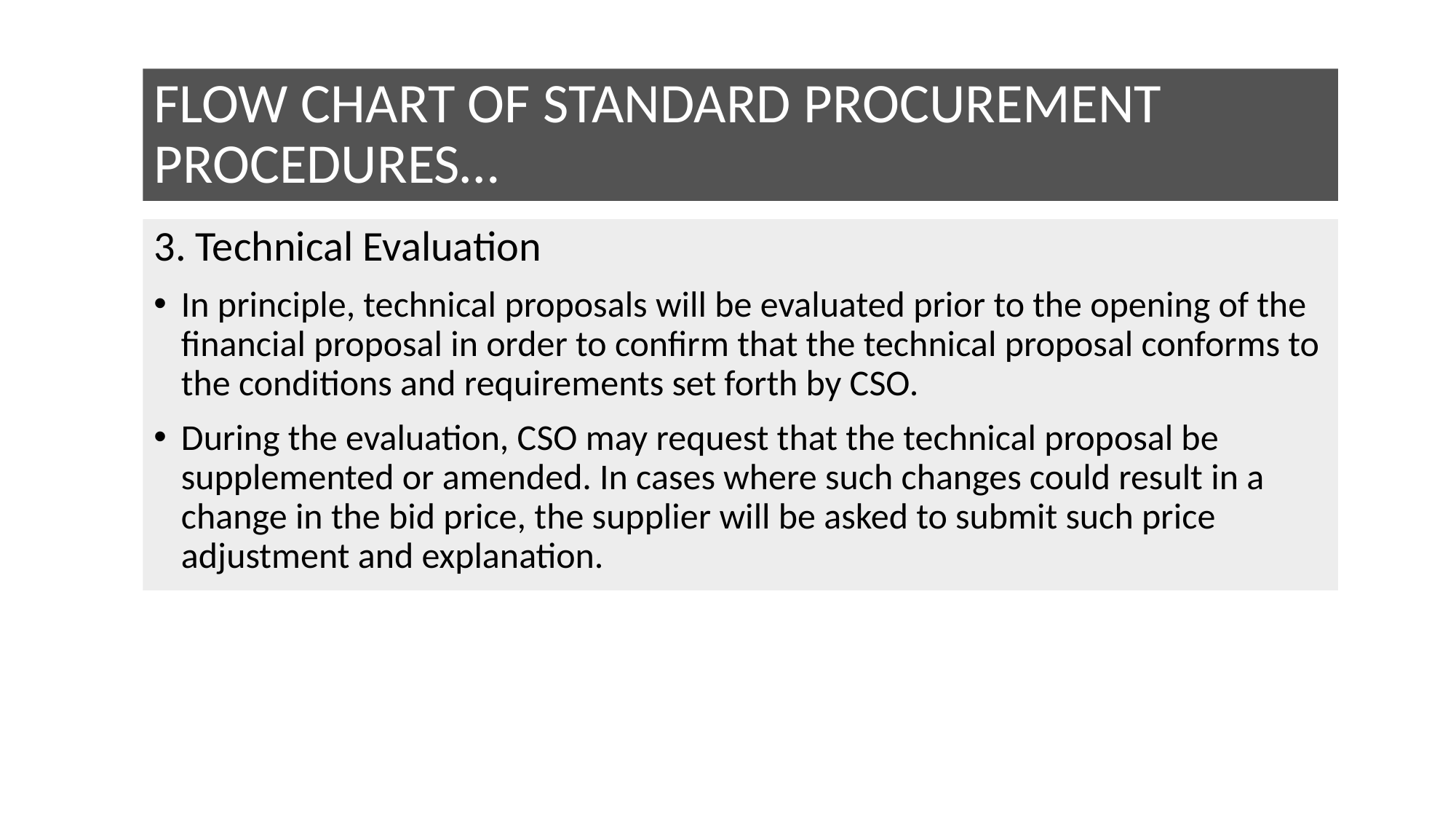

# FLOW CHART OF STANDARD PROCUREMENT PROCEDURES…
3. Technical Evaluation
In principle, technical proposals will be evaluated prior to the opening of the financial proposal in order to confirm that the technical proposal conforms to the conditions and requirements set forth by CSO.
During the evaluation, CSO may request that the technical proposal be supplemented or amended. In cases where such changes could result in a change in the bid price, the supplier will be asked to submit such price adjustment and explanation.